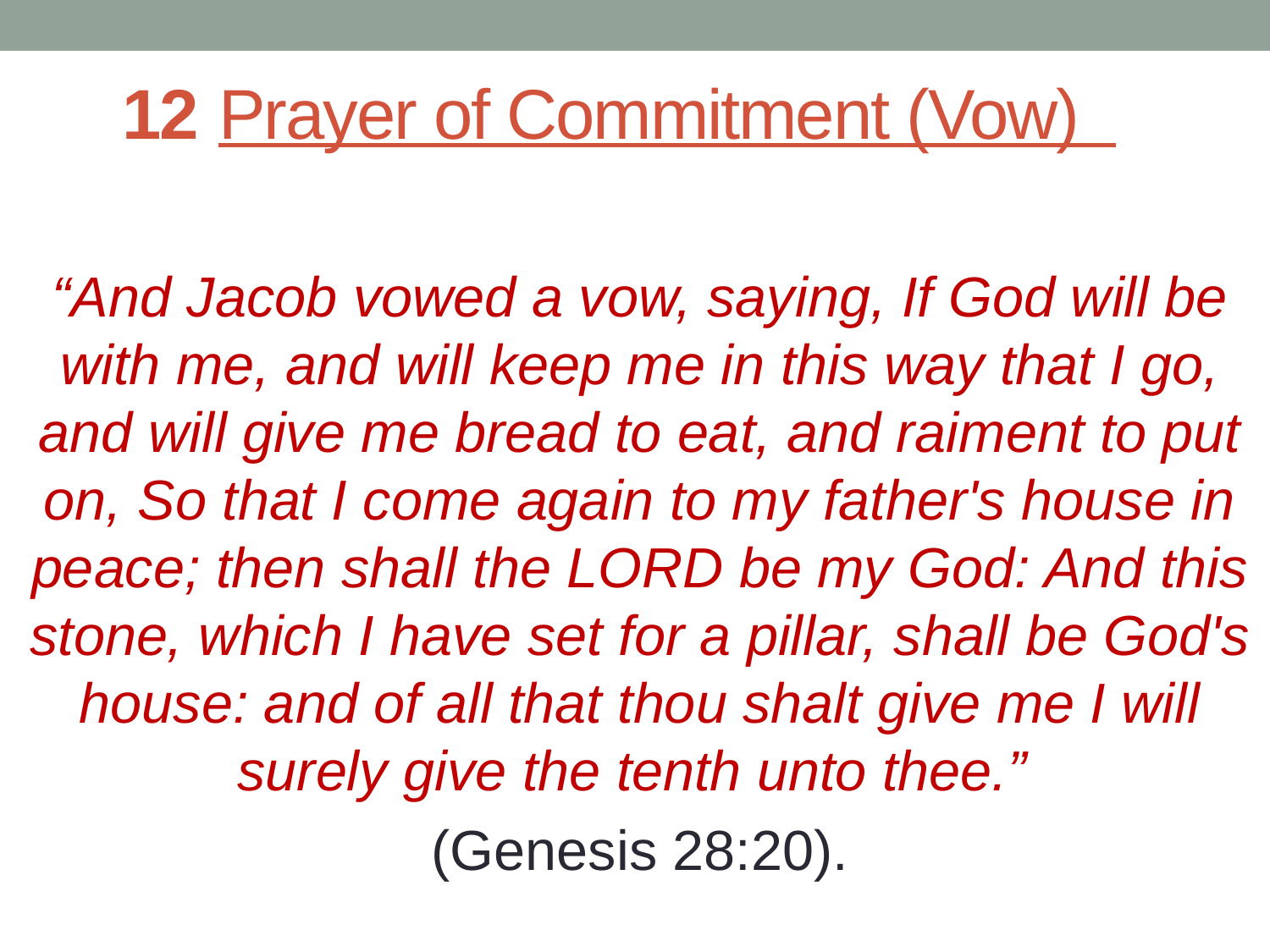

# 12 Prayer of Commitment (Vow)
“And Jacob vowed a vow, saying, If God will be with me, and will keep me in this way that I go, and will give me bread to eat, and raiment to put on, So that I come again to my father's house in peace; then shall the LORD be my God: And this stone, which I have set for a pillar, shall be God's house: and of all that thou shalt give me I will surely give the tenth unto thee.”
(Genesis 28:20).